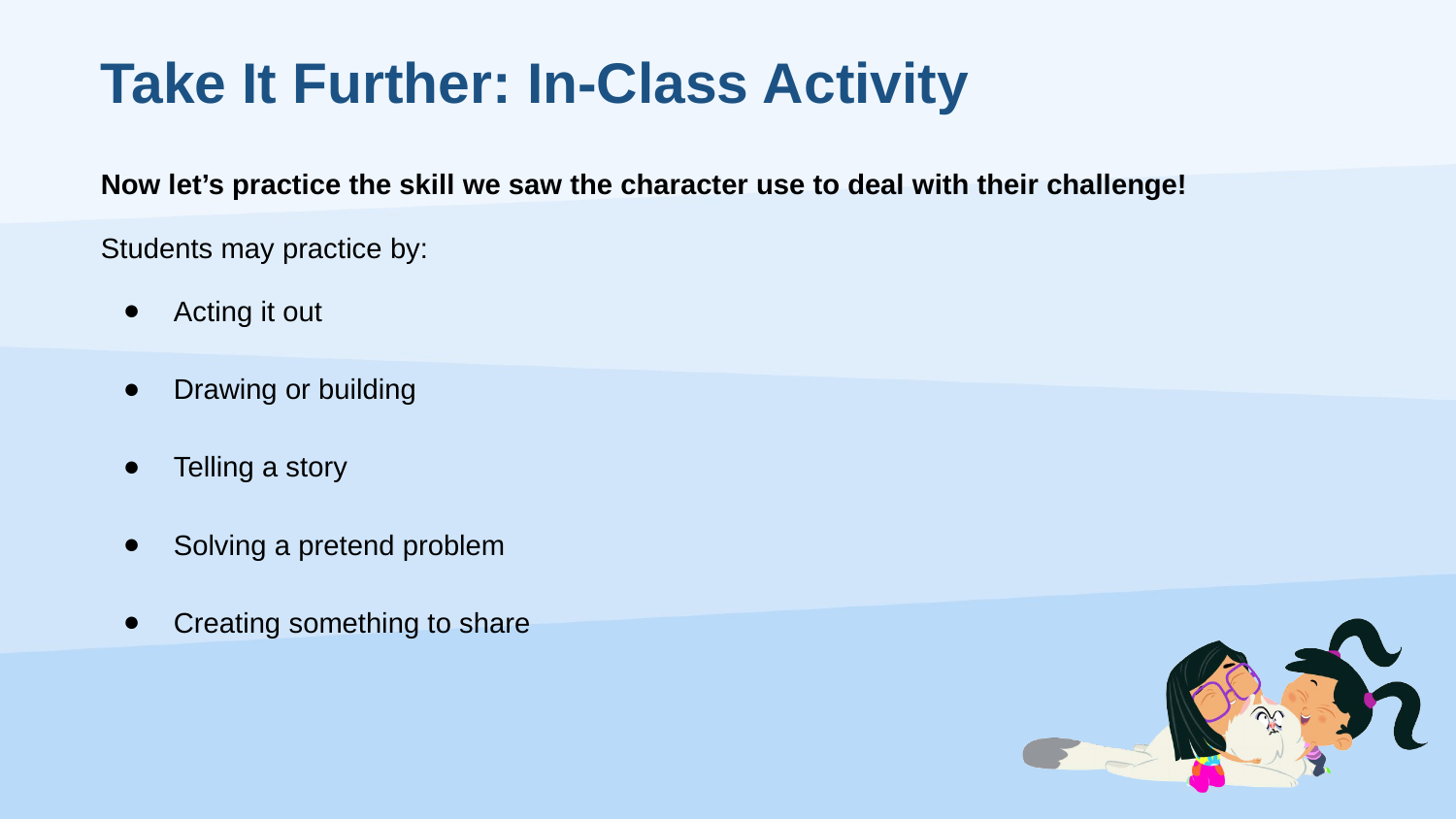

# Take It Further: In-Class Activity
Now let’s practice the skill we saw the character use to deal with their challenge!
Students may practice by:
Acting it out
Drawing or building
Telling a story
Solving a pretend problem
Creating something to share